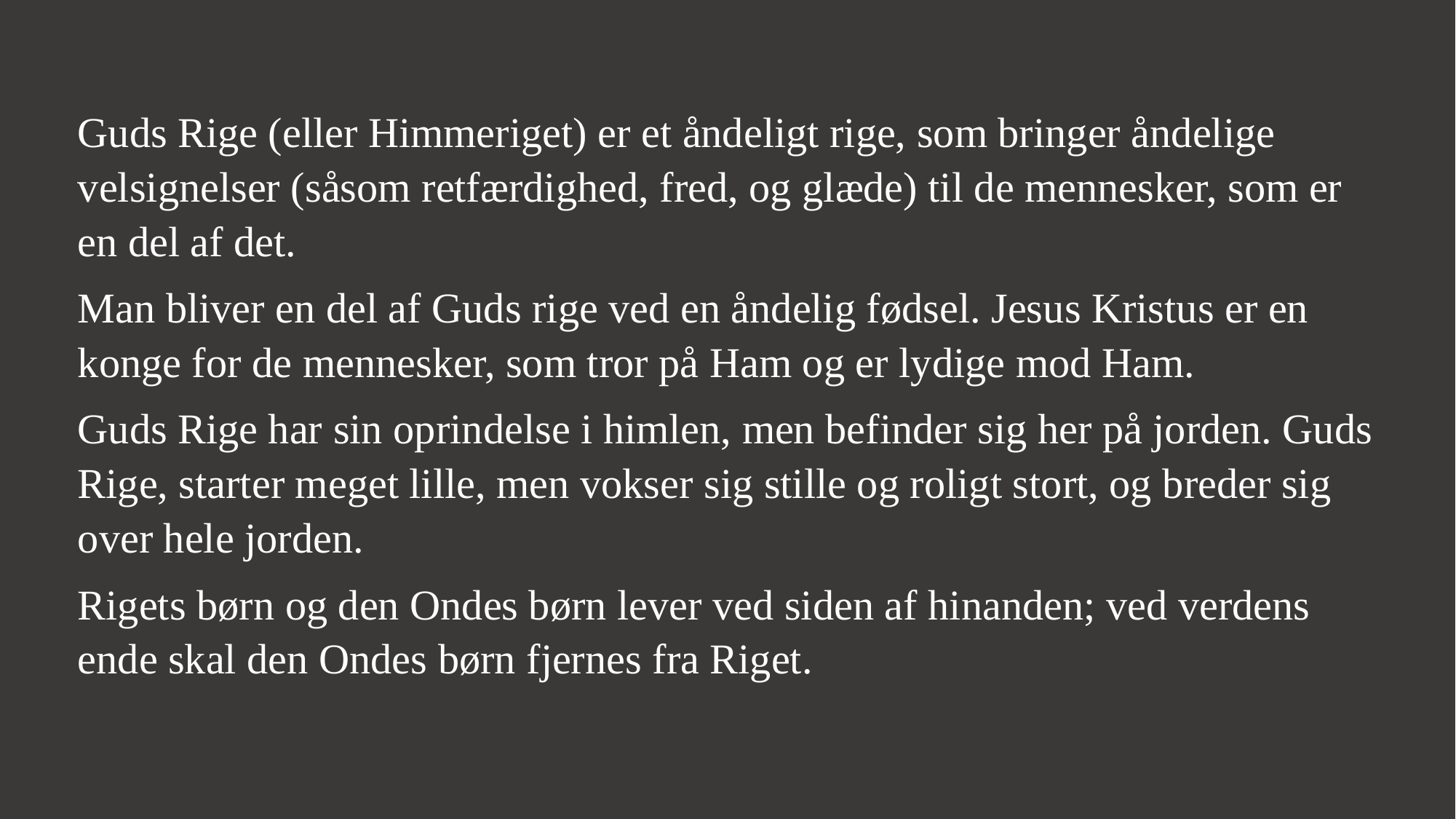

Guds Rige (eller Himmeriget) er et åndeligt rige, som bringer åndelige velsignelser (såsom retfærdighed, fred, og glæde) til de mennesker, som er en del af det.
Man bliver en del af Guds rige ved en åndelig fødsel. Jesus Kristus er en konge for de mennesker, som tror på Ham og er lydige mod Ham.
Guds Rige har sin oprindelse i himlen, men befinder sig her på jorden. Guds Rige, starter meget lille, men vokser sig stille og roligt stort, og breder sig over hele jorden.
Rigets børn og den Ondes børn lever ved siden af hinanden; ved verdens ende skal den Ondes børn fjernes fra Riget.